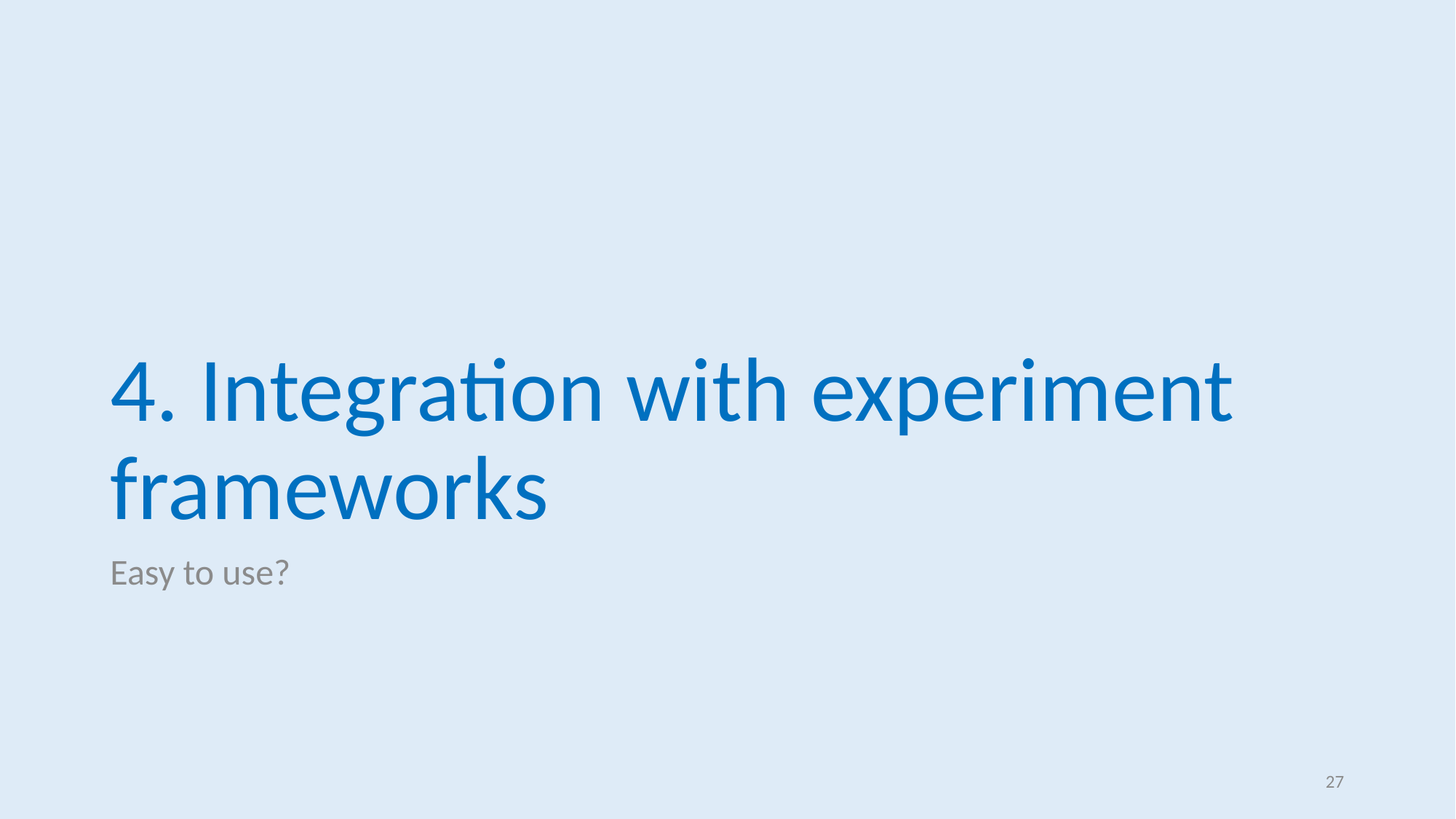

# 4. Integration with experiment frameworks
Easy to use?
27